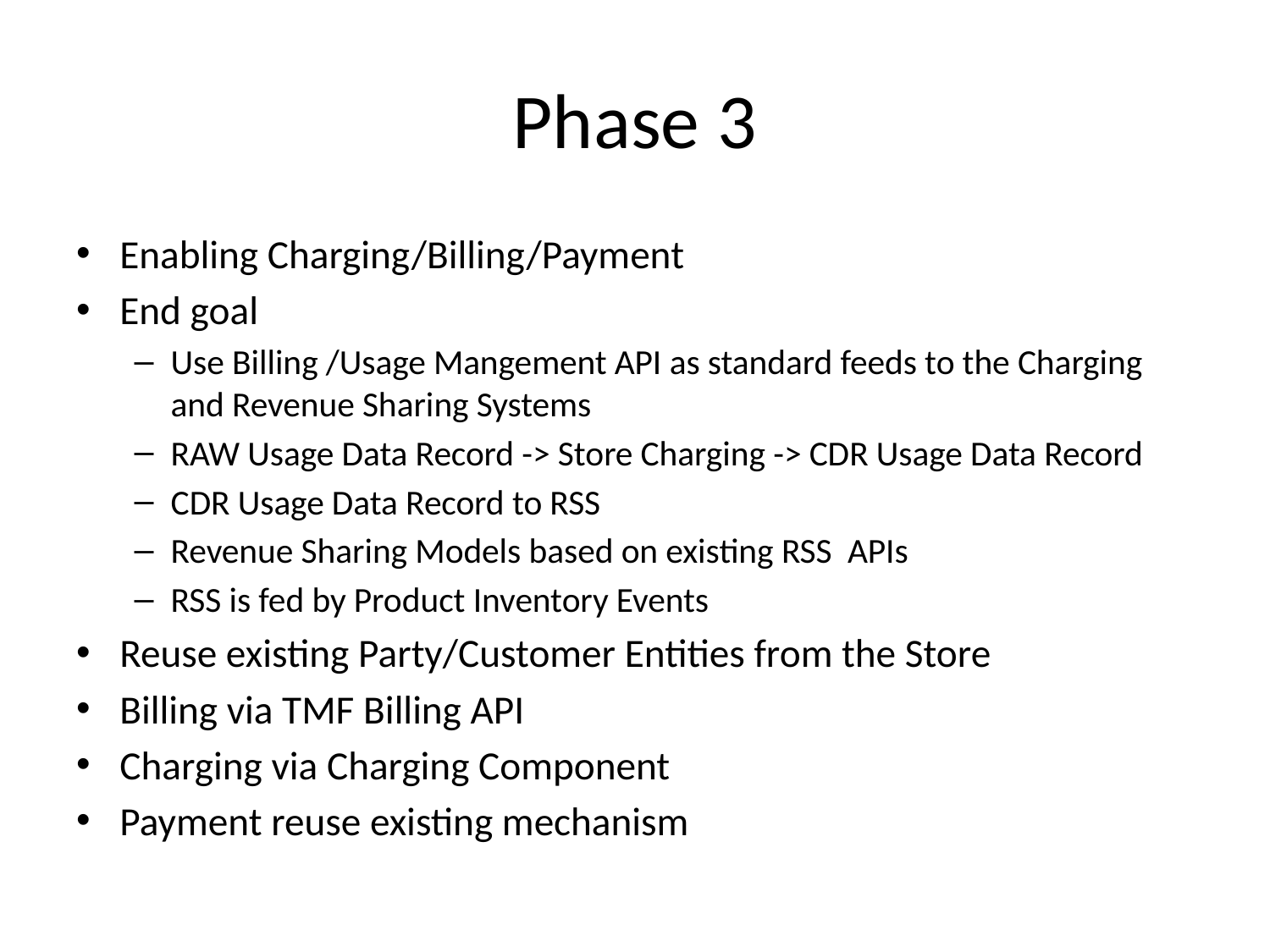

# Phase 3
Enabling Charging/Billing/Payment
End goal
Use Billing /Usage Mangement API as standard feeds to the Charging and Revenue Sharing Systems
RAW Usage Data Record -> Store Charging -> CDR Usage Data Record
CDR Usage Data Record to RSS
Revenue Sharing Models based on existing RSS  APIs
RSS is fed by Product Inventory Events
Reuse existing Party/Customer Entities from the Store
Billing via TMF Billing API
Charging via Charging Component
Payment reuse existing mechanism